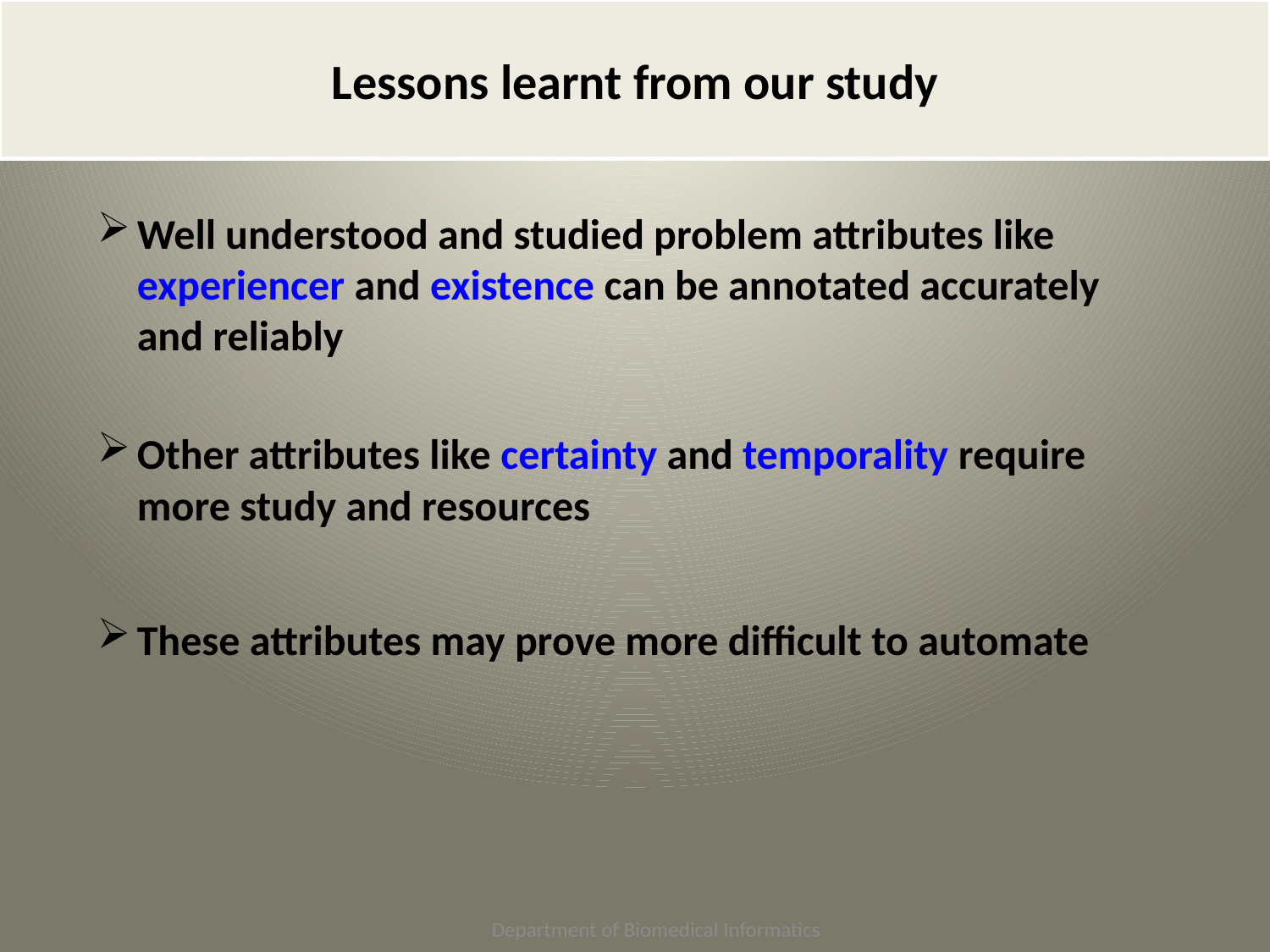

Lessons learnt from our study
Well understood and studied problem attributes like experiencer and existence can be annotated accurately and reliably

Other attributes like certainty and temporality require more study and resources

These attributes may prove more difficult to automate
Department of Biomedical Informatics